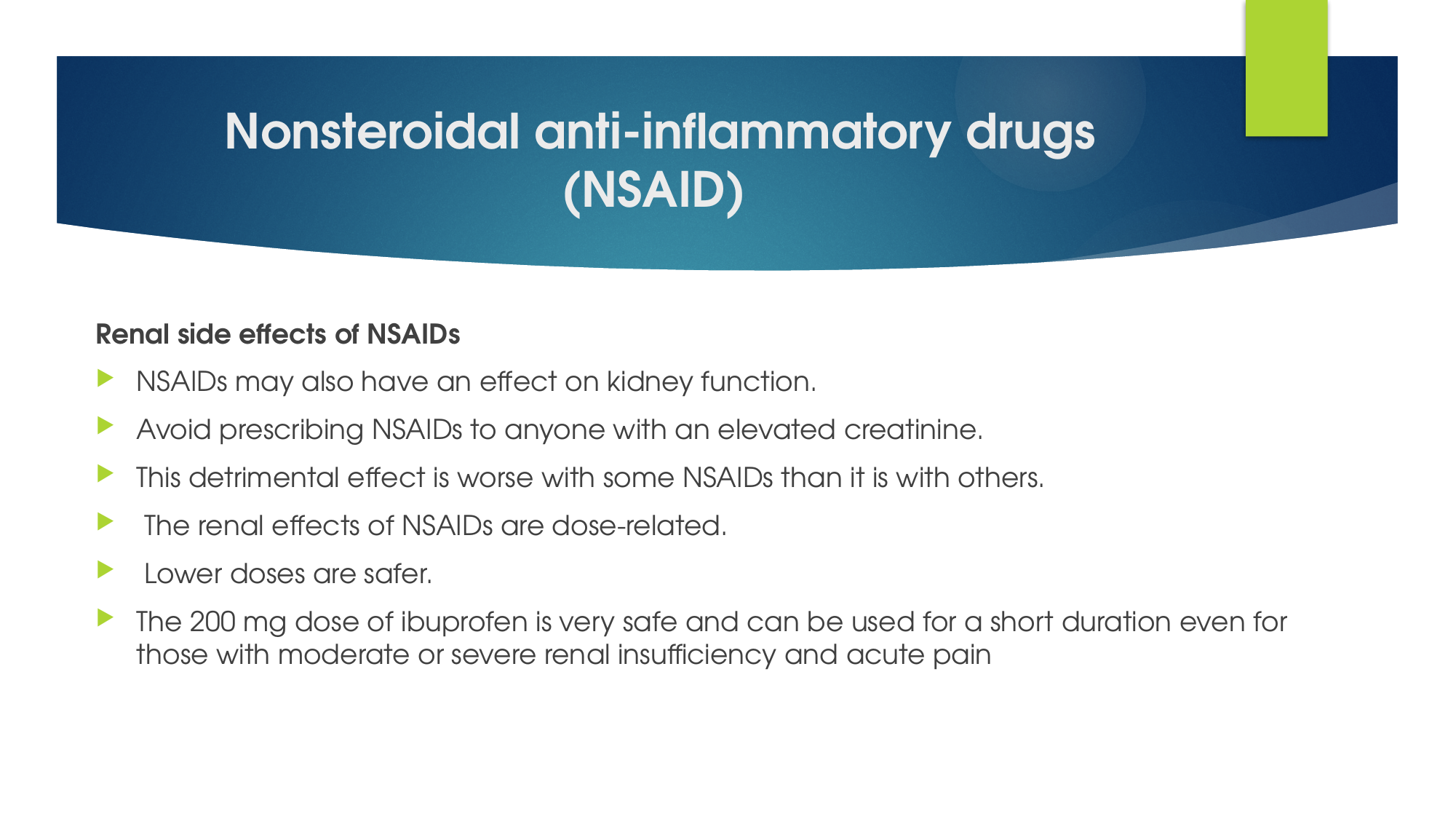

# Nonsteroidal anti-inflammatory drugs (NSAID)
Renal side effects of NSAIDs
NSAIDs may also have an effect on kidney function.
Avoid prescribing NSAIDs to anyone with an elevated creatinine.
This detrimental effect is worse with some NSAIDs than it is with others.
 The renal effects of NSAIDs are dose-related.
 Lower doses are safer.
The 200 mg dose of ibuprofen is very safe and can be used for a short duration even for those with moderate or severe renal insufficiency and acute pain